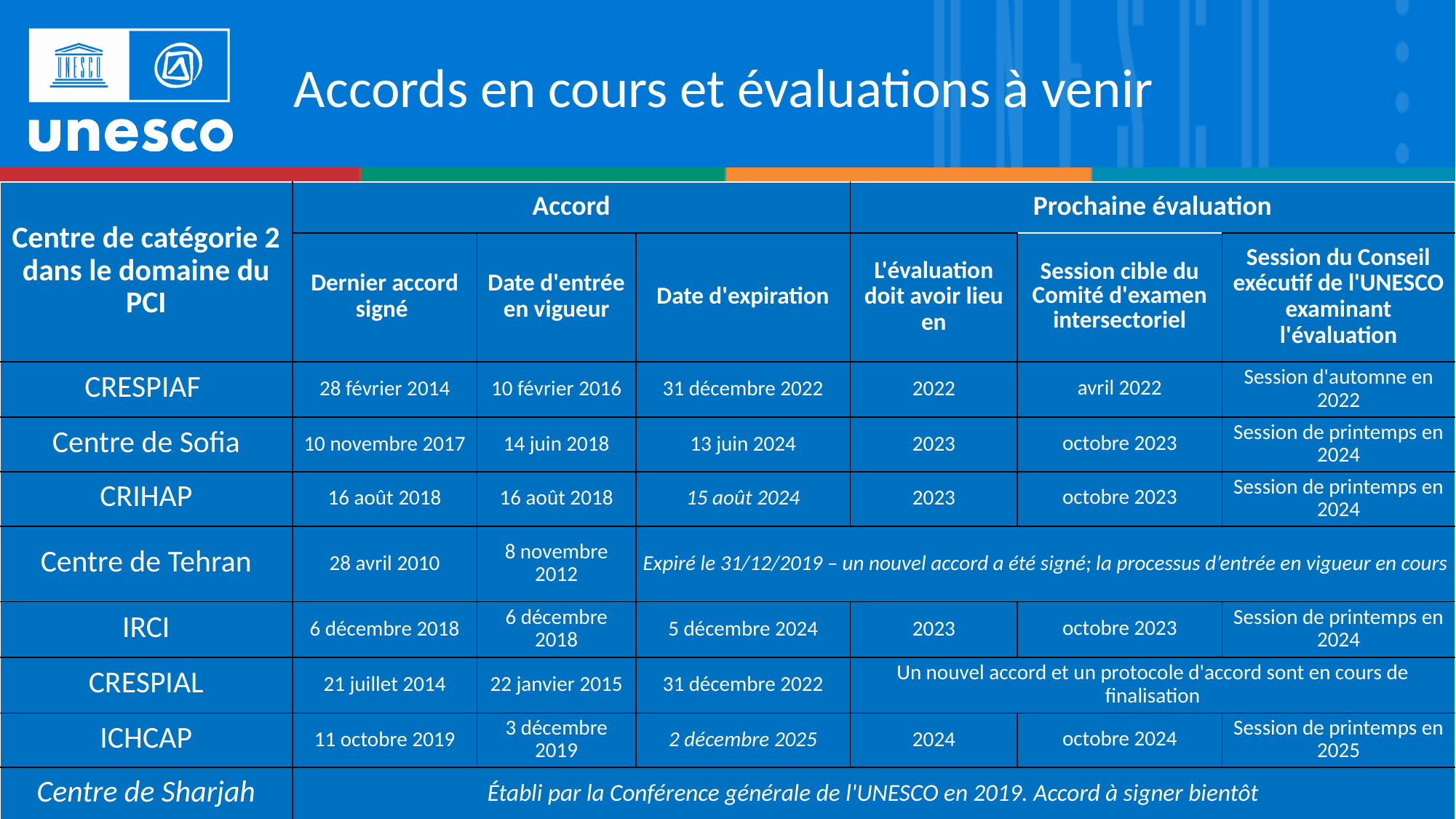

Accords en cours et évaluations à venir
| Centre de catégorie 2 dans le domaine du PCI | Accord |  |  | Prochaine évaluation |  |  |
| --- | --- | --- | --- | --- | --- | --- |
|  | Dernier accord signé | Date d'entrée en vigueur | Date d'expiration | L'évaluation doit avoir lieu en | Session cible du Comité d'examen intersectoriel | Session du Conseil exécutif de l'UNESCO examinant l'évaluation |
| CRESPIAF | 28 février 2014 | 10 février 2016 | 31 décembre 2022 | 2022 | avril 2022 | Session d'automne en 2022 |
| Centre de Sofia | 10 novembre 2017 | 14 juin 2018 | 13 juin 2024 | 2023 | octobre 2023 | Session de printemps en 2024 |
| CRIHAP | 16 août 2018 | 16 août 2018 | 15 août 2024 | 2023 | octobre 2023 | Session de printemps en 2024 |
| Centre de Tehran | 28 avril 2010 | 8 novembre 2012 | Expiré le 31/12/2019 – un nouvel accord a été signé; la processus d’entrée en vigueur en cours | - | - | - |
| IRCI | 6 décembre 2018 | 6 décembre 2018 | 5 décembre 2024 | 2023 | octobre 2023 | Session de printemps en 2024 |
| CRESPIAL | 21 juillet 2014 | 22 janvier 2015 | 31 décembre 2022 | Un nouvel accord et un protocole d'accord sont en cours de finalisation |  |  |
| ICHCAP | 11 octobre 2019 | 3 décembre 2019 | 2 décembre 2025 | 2024 | octobre 2024 | Session de printemps en 2025 |
| Centre de Sharjah | Établi par la Conférence générale de l'UNESCO en 2019. Accord à signer bientôt |  |  |  |  |  |